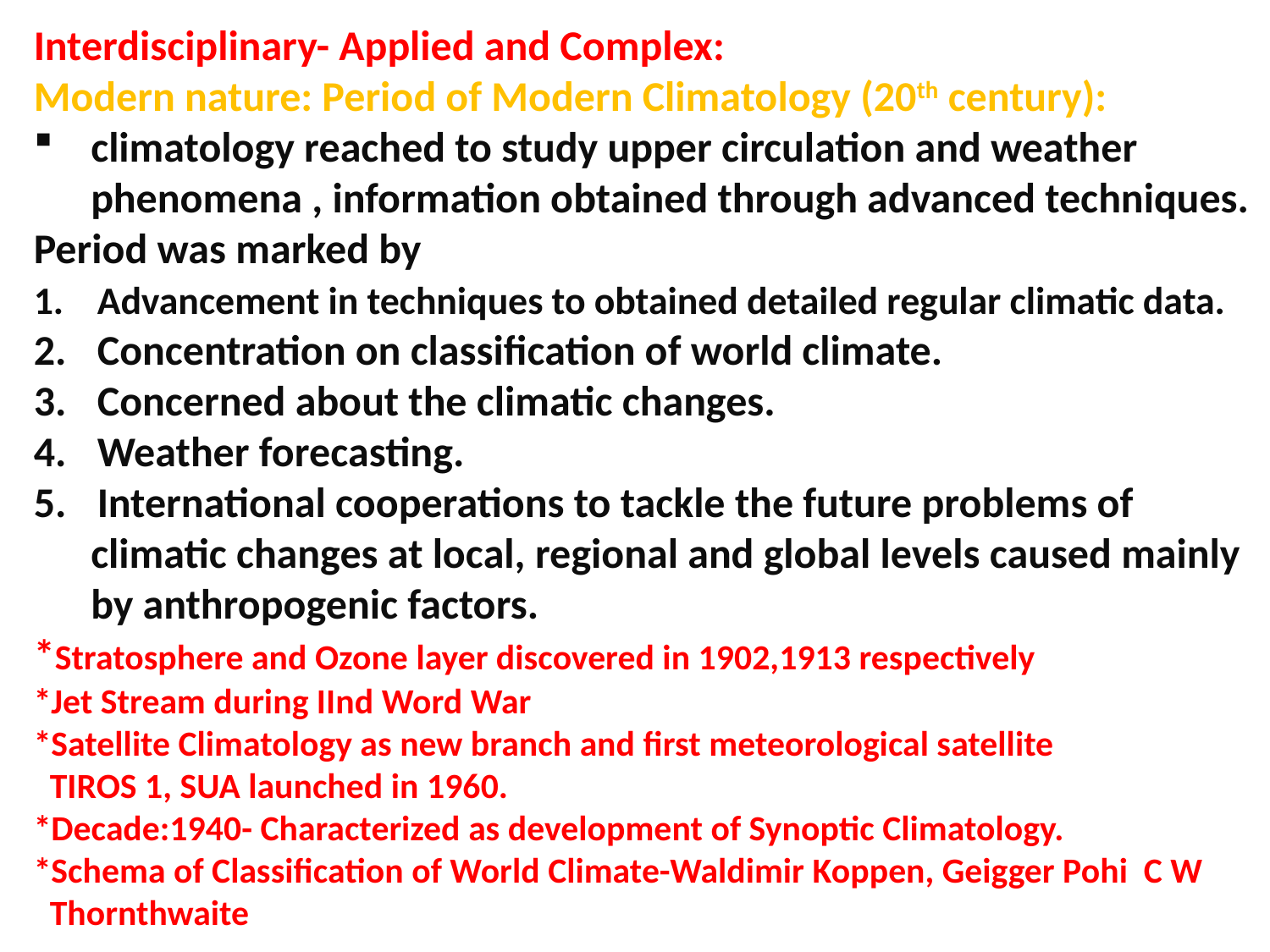

Interdisciplinary- Applied and Complex:
Modern nature: Period of Modern Climatology (20th century):
 climatology reached to study upper circulation and weather
      phenomena , information obtained through advanced techniques.
Period was marked by
Advancement in techniques to obtained detailed regular climatic data.
Concentration on classification of world climate.
Concerned about the climatic changes.
Weather forecasting.
International cooperations to tackle the future problems of
      climatic changes at local, regional and global levels caused mainly
      by anthropogenic factors.
*Stratosphere and Ozone layer discovered in 1902,1913 respectively
*Jet Stream during IInd Word War
*Satellite Climatology as new branch and first meteorological satellite
  TIROS 1, SUA launched in 1960.
*Decade:1940- Characterized as development of Synoptic Climatology.
*Schema of Classification of World Climate-Waldimir Koppen, Geigger Pohi  C W
  Thornthwaite